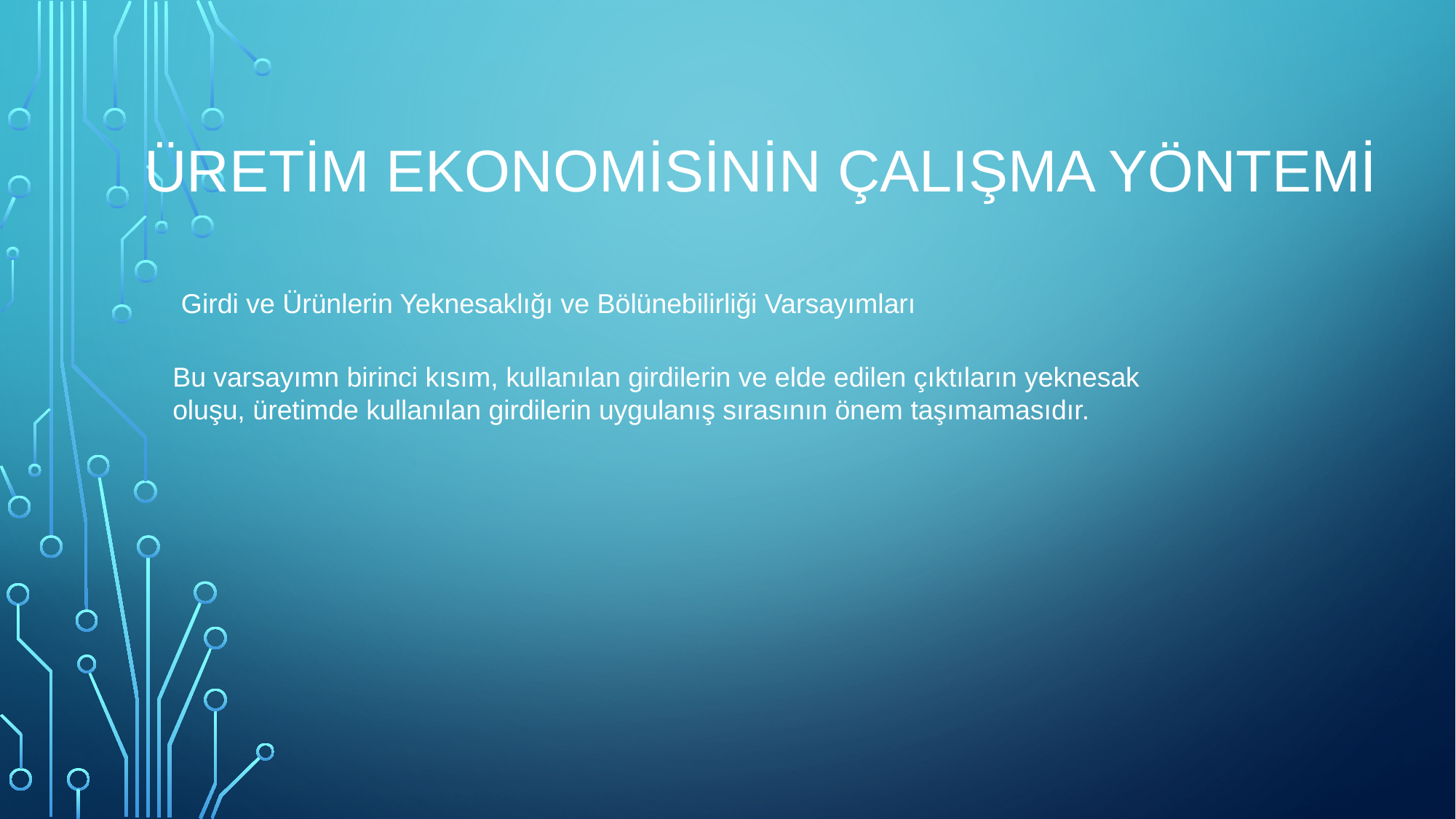

# Üretim Ekonomisinin Çalışma Yöntemi
Girdi ve Ürünlerin Yeknesaklığı ve Bölünebilirliği Varsayımları
Bu varsayımn birinci kısım, kullanılan girdilerin ve elde edilen çıktıların yeknesak oluşu, üretimde kullanılan girdilerin uygulanış sırasının önem taşımamasıdır.